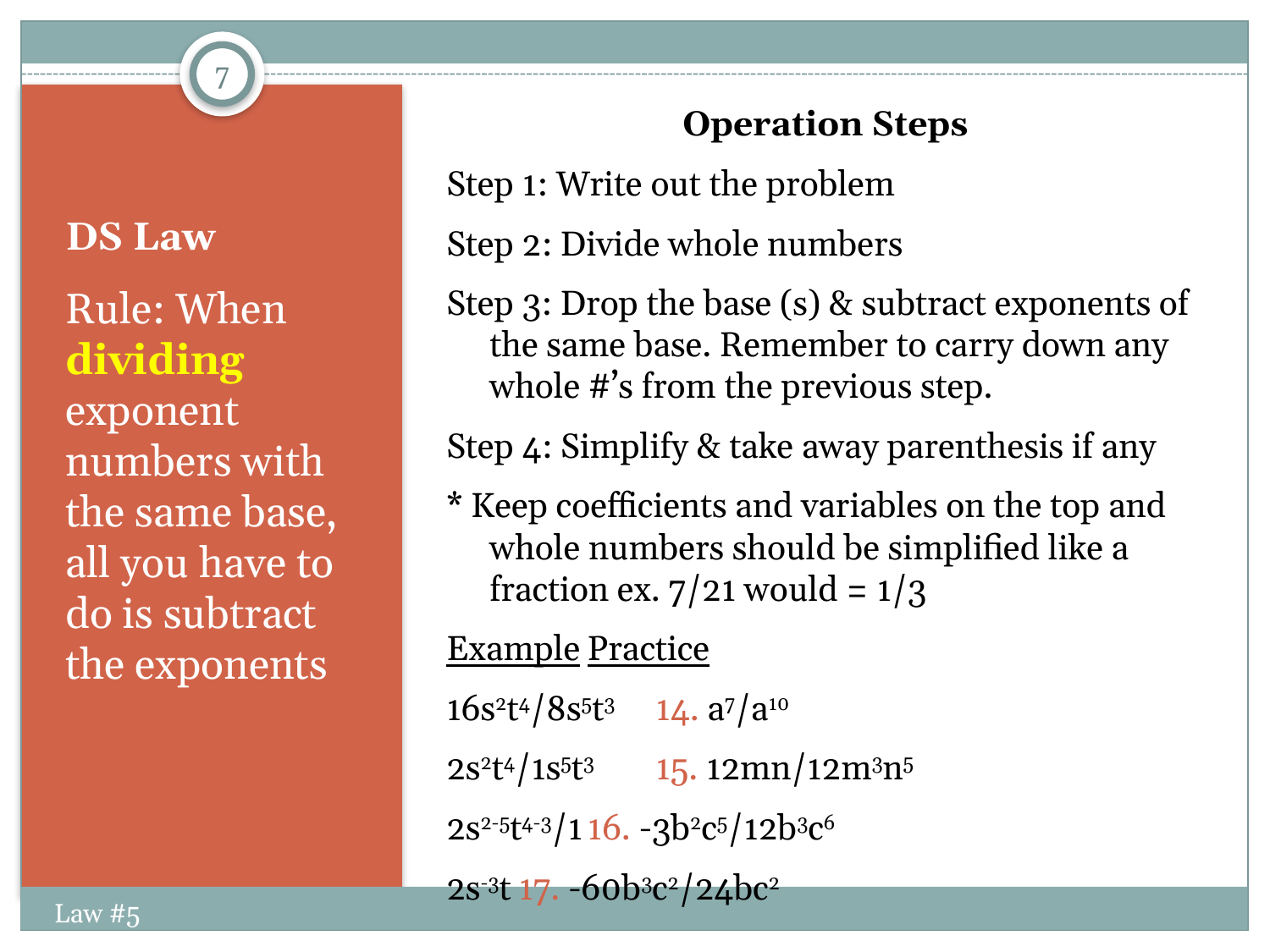

7
Operation Steps
Step 1: Write out the problem
Step 2: Divide whole numbers
Step 3: Drop the base (s) & subtract exponents of the same base. Remember to carry down any whole #’s from the previous step.
Step 4: Simplify & take away parenthesis if any
* Keep coefficients and variables on the top and whole numbers should be simplified like a fraction ex. 7/21 would = 1/3
Example				Practice
16s2t4/8s5t3			14. a7/a10
2s2t4/1s5t3			15. 12mn/12m3n5
2s2-5t4-3/1				16. -3b2c5/12b3c6
2s-3t					17. -60b3c2/24bc2

# DS Law
Rule: When dividing exponent  numbers with the same base, all you have to do is subtract the exponents
Law #5